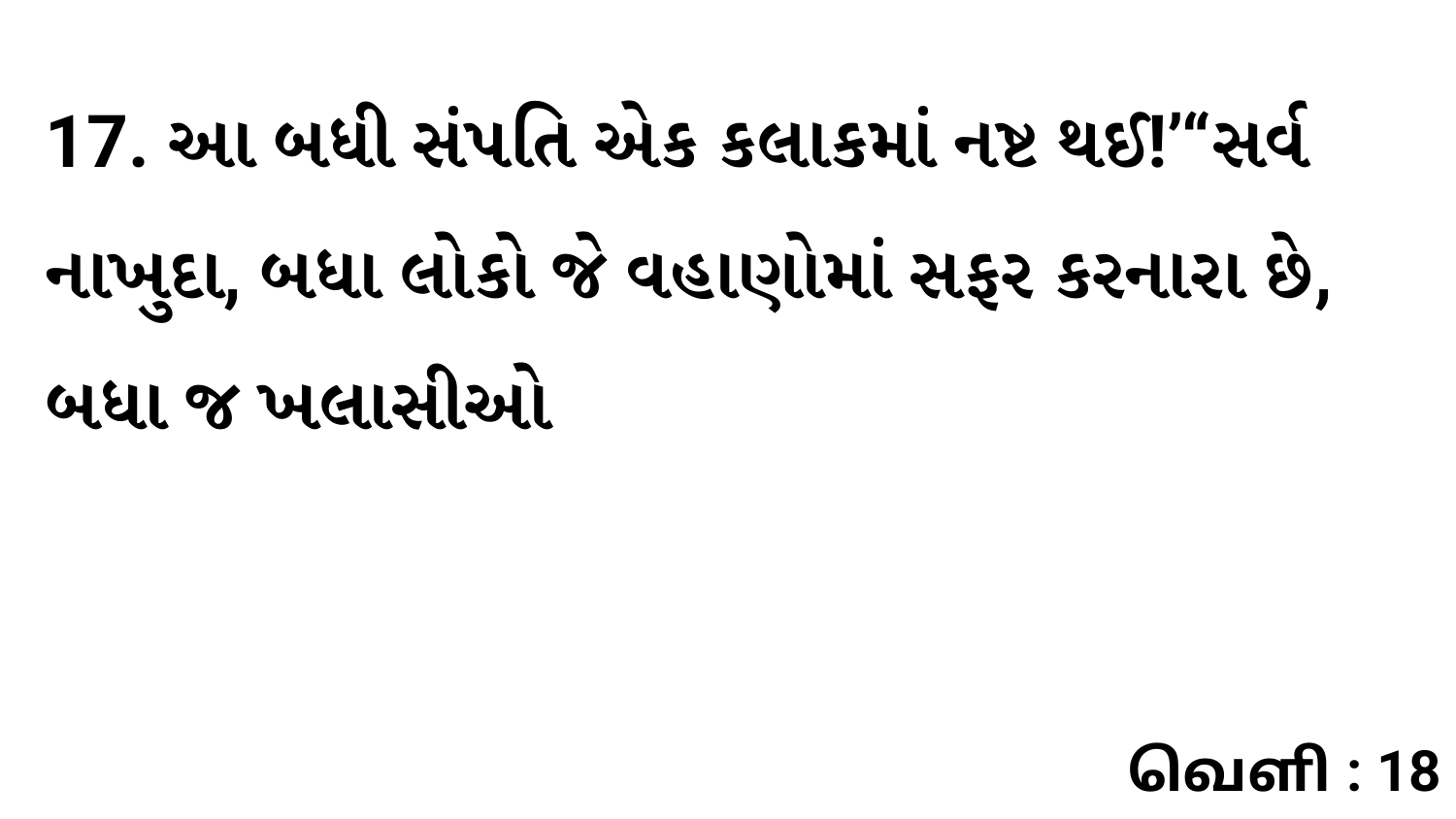

17. આ બધી સંપતિ એક કલાકમાં નષ્ટ થઈ!’“સર્વ નાખુદા, બધા લોકો જે વહાણોમાં સફર કરનારા છે, બધા જ ખલાસીઓ
வெளி : 18